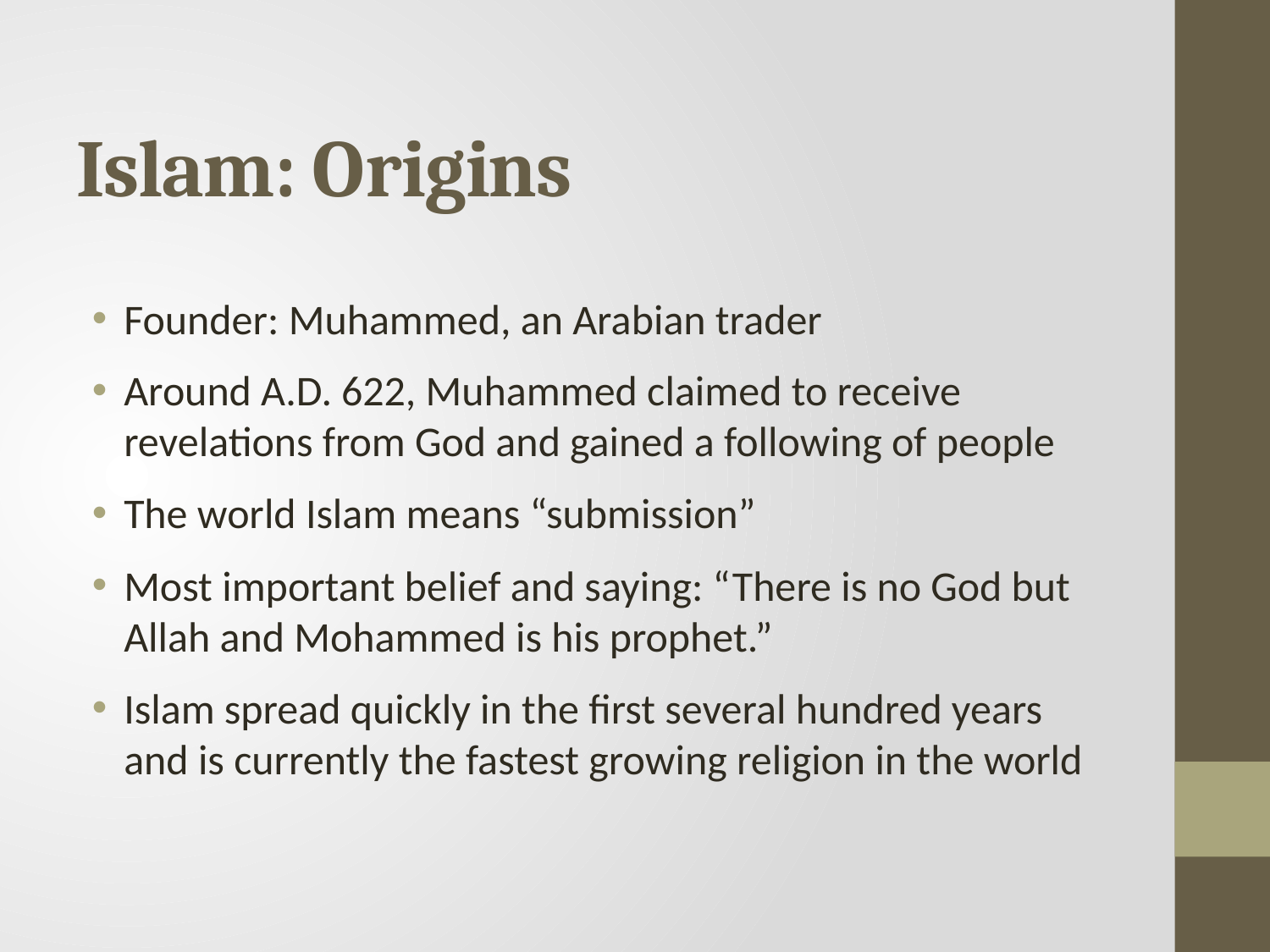

# Islam: Origins
Founder: Muhammed, an Arabian trader
Around A.D. 622, Muhammed claimed to receive revelations from God and gained a following of people
The world Islam means “submission”
Most important belief and saying: “There is no God but Allah and Mohammed is his prophet.”
Islam spread quickly in the first several hundred years and is currently the fastest growing religion in the world